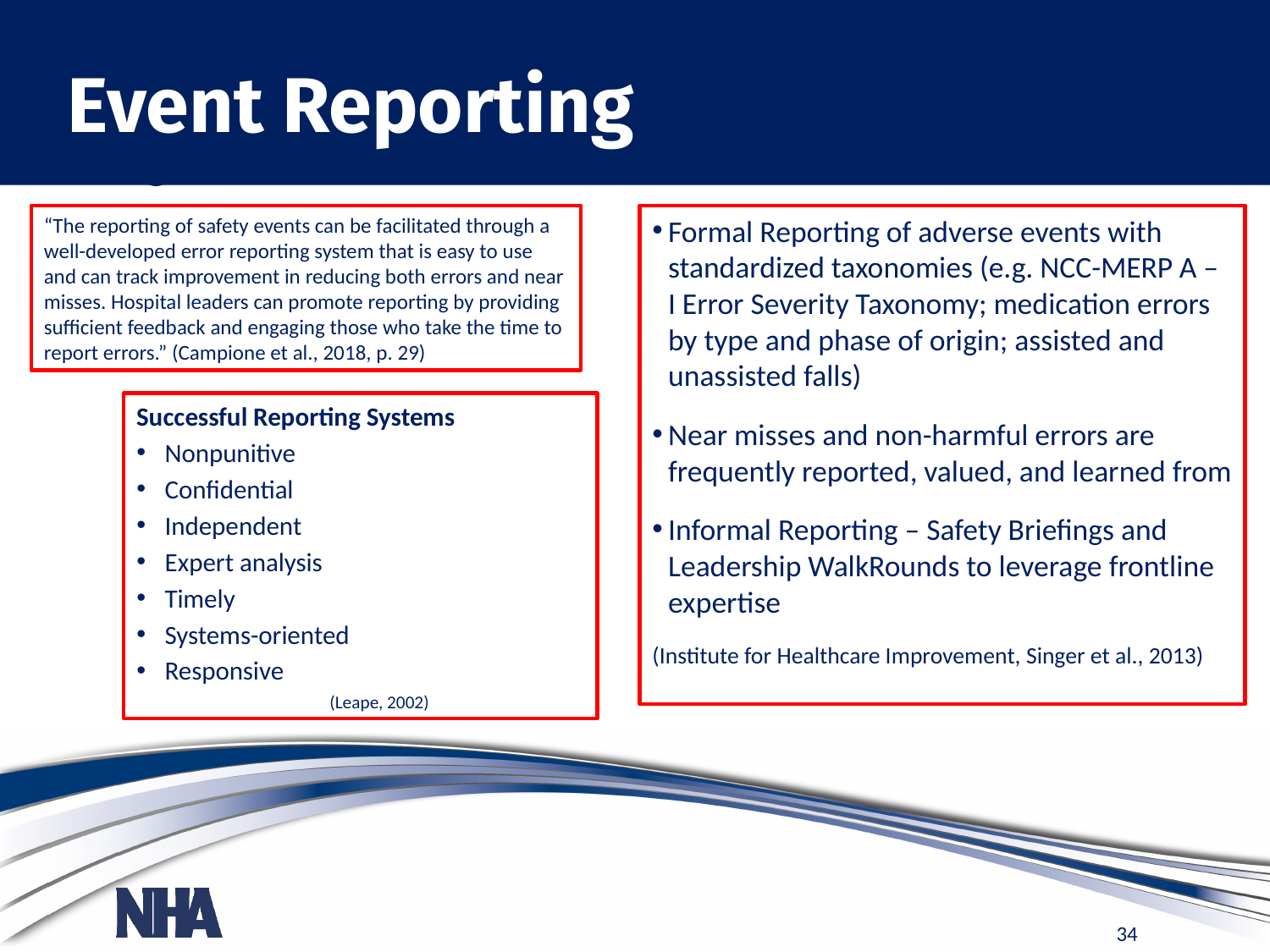

# Event Reporting
organization

“The reporting of safety events can be facilitated through a well-developed error reporting system that is easy to use and can track improvement in reducing both errors and near misses. Hospital leaders can promote reporting by providing sufficient feedback and engaging those who take the time to report errors.” (Campione et al., 2018, p. 29)
Formal Reporting of adverse events with standardized taxonomies (e.g. NCC-MERP A – I Error Severity Taxonomy; medication errors by type and phase of origin; assisted and unassisted falls)
Near misses and non-harmful errors are frequently reported, valued, and learned from
Informal Reporting – Safety Briefings and Leadership WalkRounds to leverage frontline expertise
(Institute for Healthcare Improvement, Singer et al., 2013)
Successful Reporting Systems
Nonpunitive
Confidential
Independent
Expert analysis
Timely
Systems-oriented
Responsive
                                                (Leape, 2002)